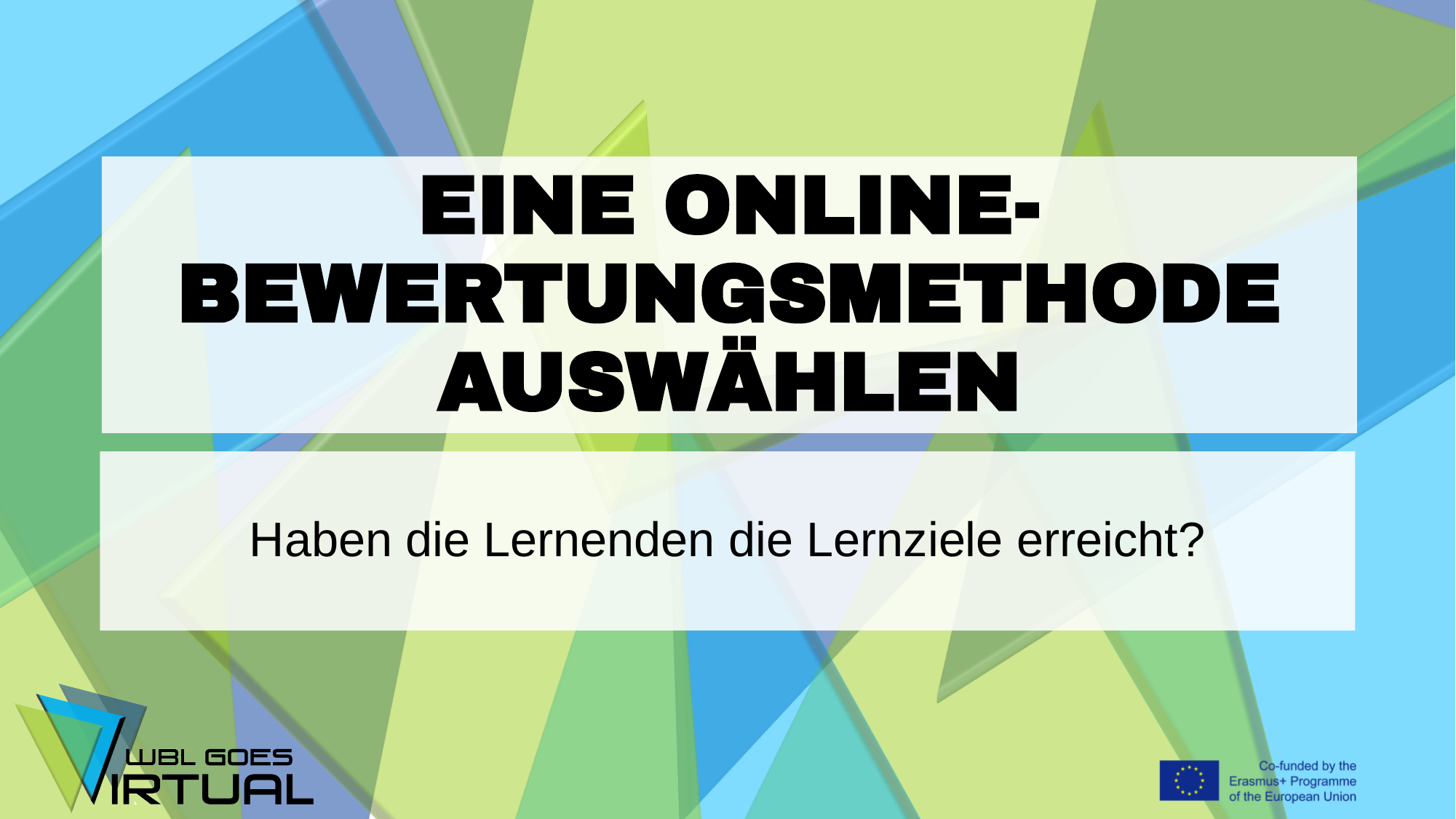

# EINE ONLINE-BEWERTUNGSMETHODE AUSWÄHLEN
Haben die Lernenden die Lernziele erreicht?